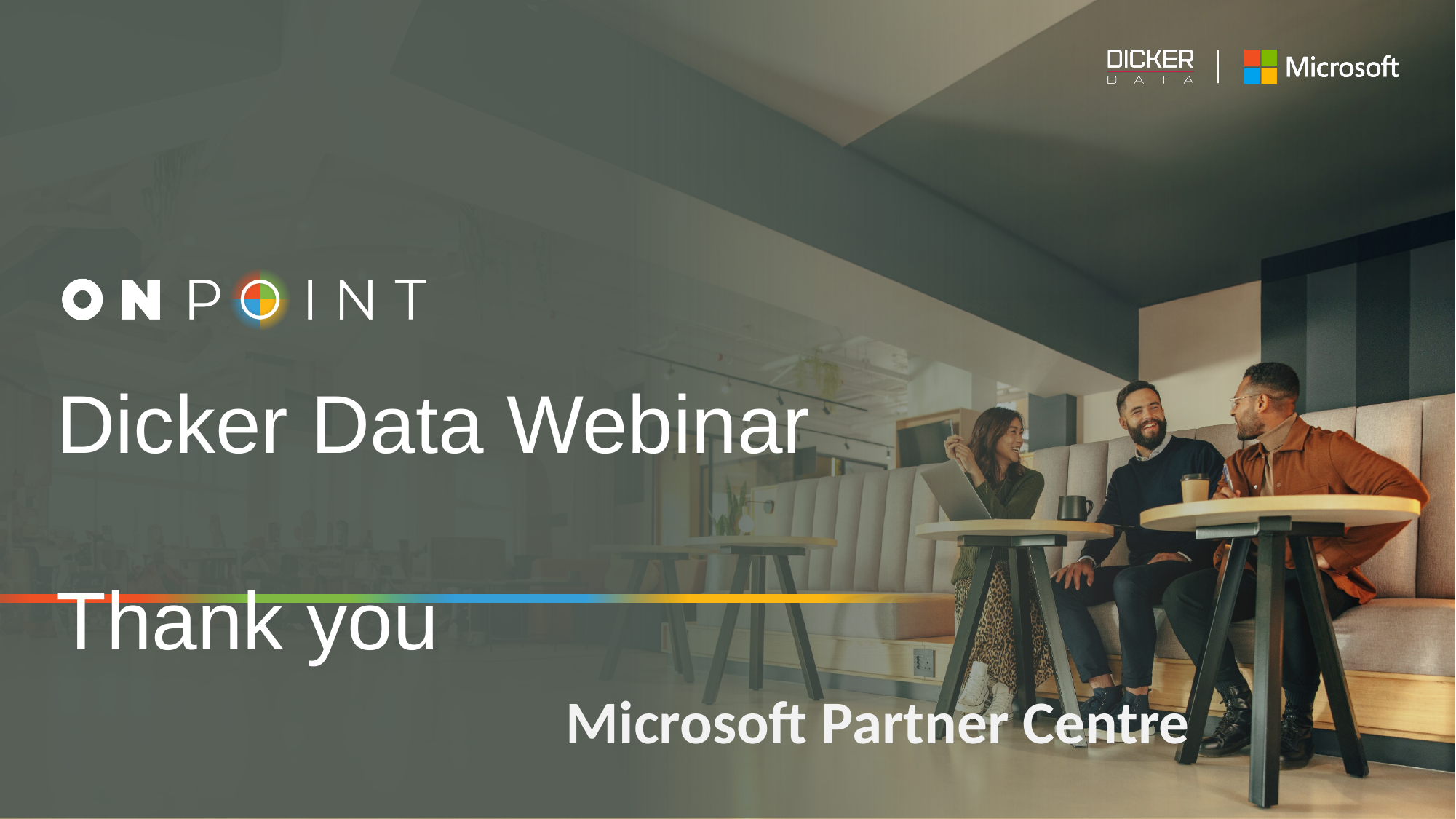

# Dicker Data Webinar Thank you
Microsoft Partner Centre